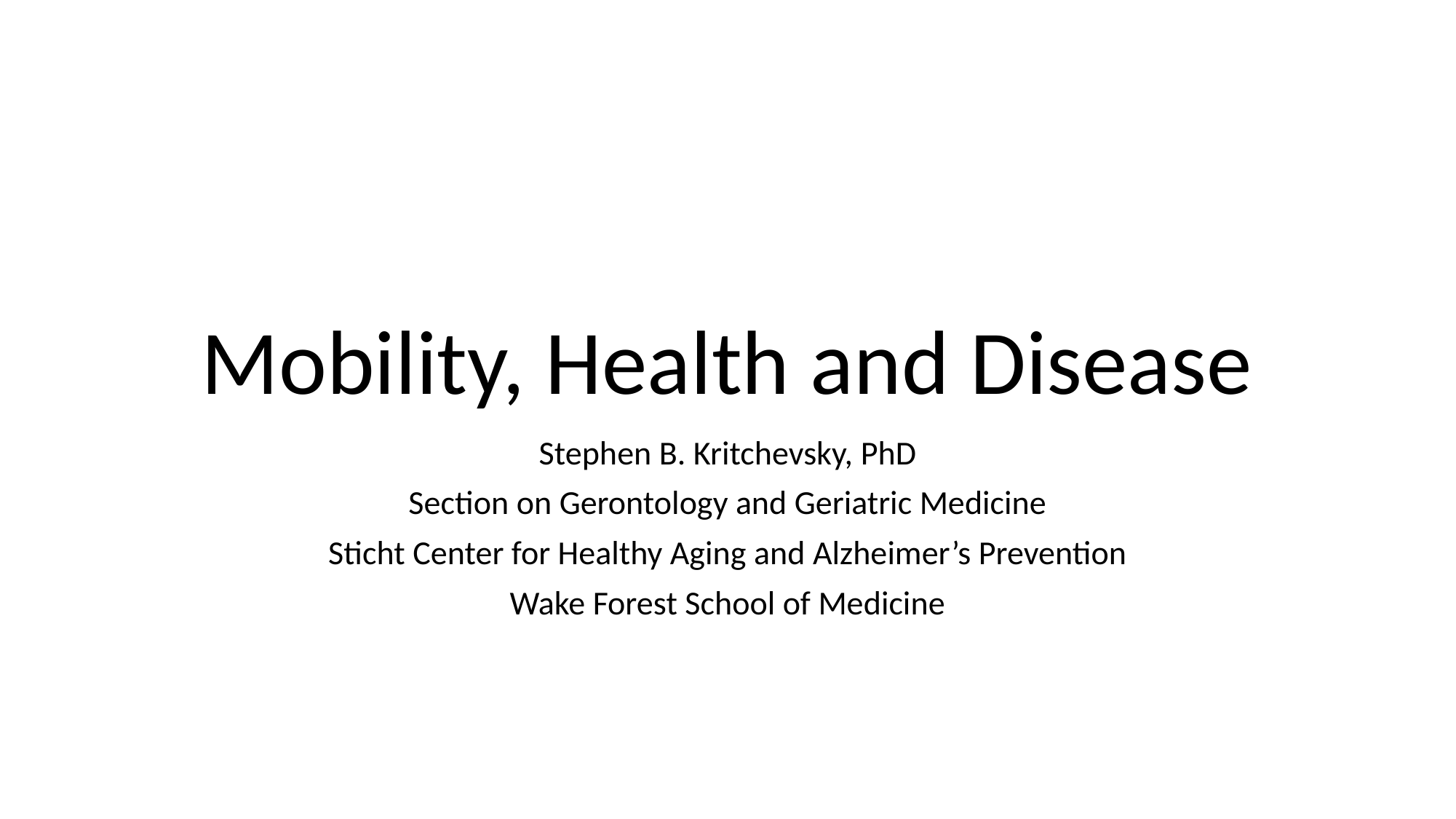

# Mobility, Health and Disease
Stephen B. Kritchevsky, PhD
Section on Gerontology and Geriatric Medicine
Sticht Center for Healthy Aging and Alzheimer’s Prevention
Wake Forest School of Medicine